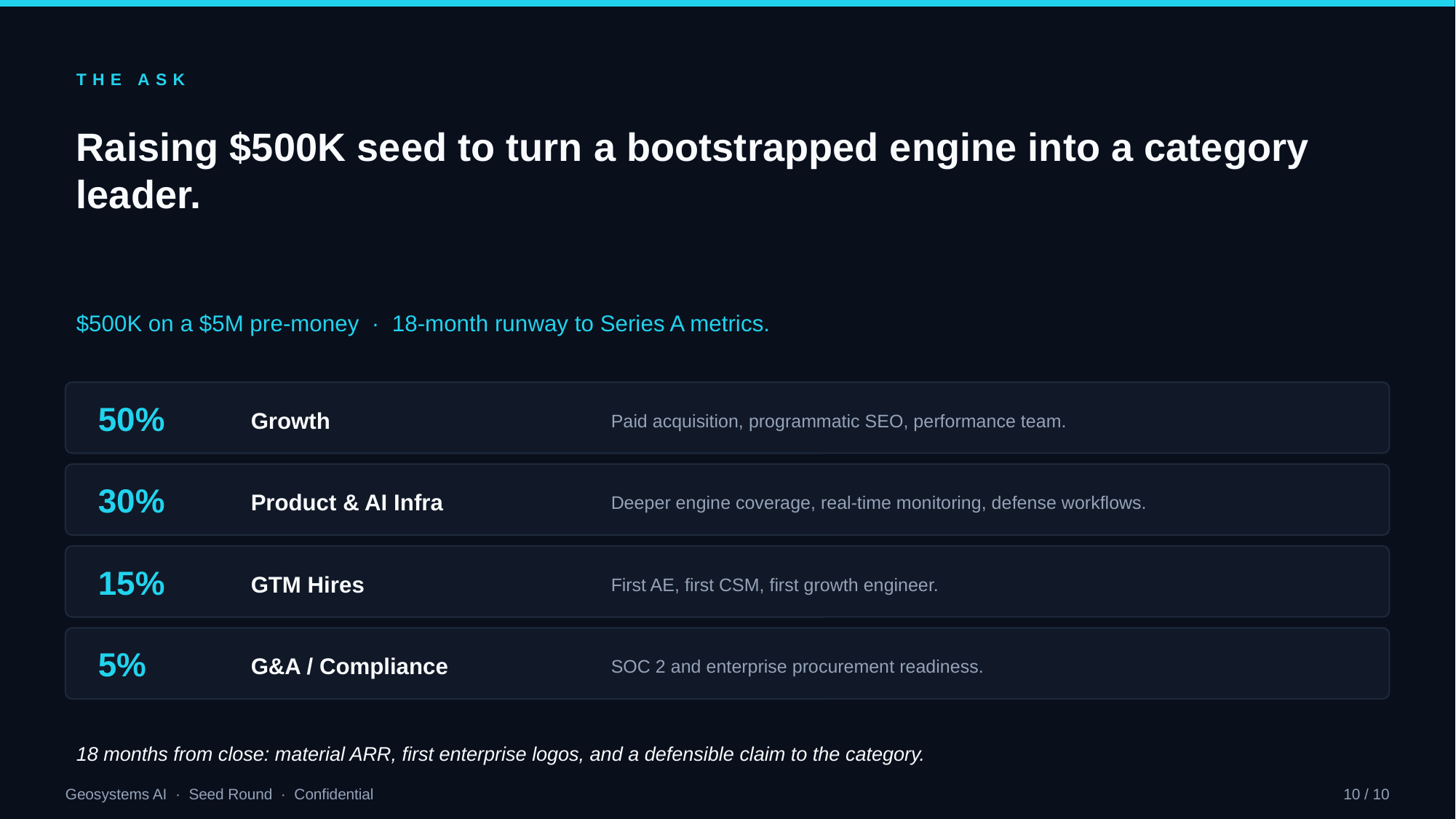

THE ASK
Raising $500K seed to turn a bootstrapped engine into a category leader.
$500K on a $5M pre-money  ·  18-month runway to Series A metrics.

50%
Growth
Paid acquisition, programmatic SEO, performance team.

30%
Product & AI Infra
Deeper engine coverage, real-time monitoring, defense workflows.

15%
GTM Hires
First AE, first CSM, first growth engineer.

5%
G&A / Compliance
SOC 2 and enterprise procurement readiness.
18 months from close: material ARR, first enterprise logos, and a defensible claim to the category.
Geosystems AI  ·  Seed Round  ·  Confidential
10 / 10